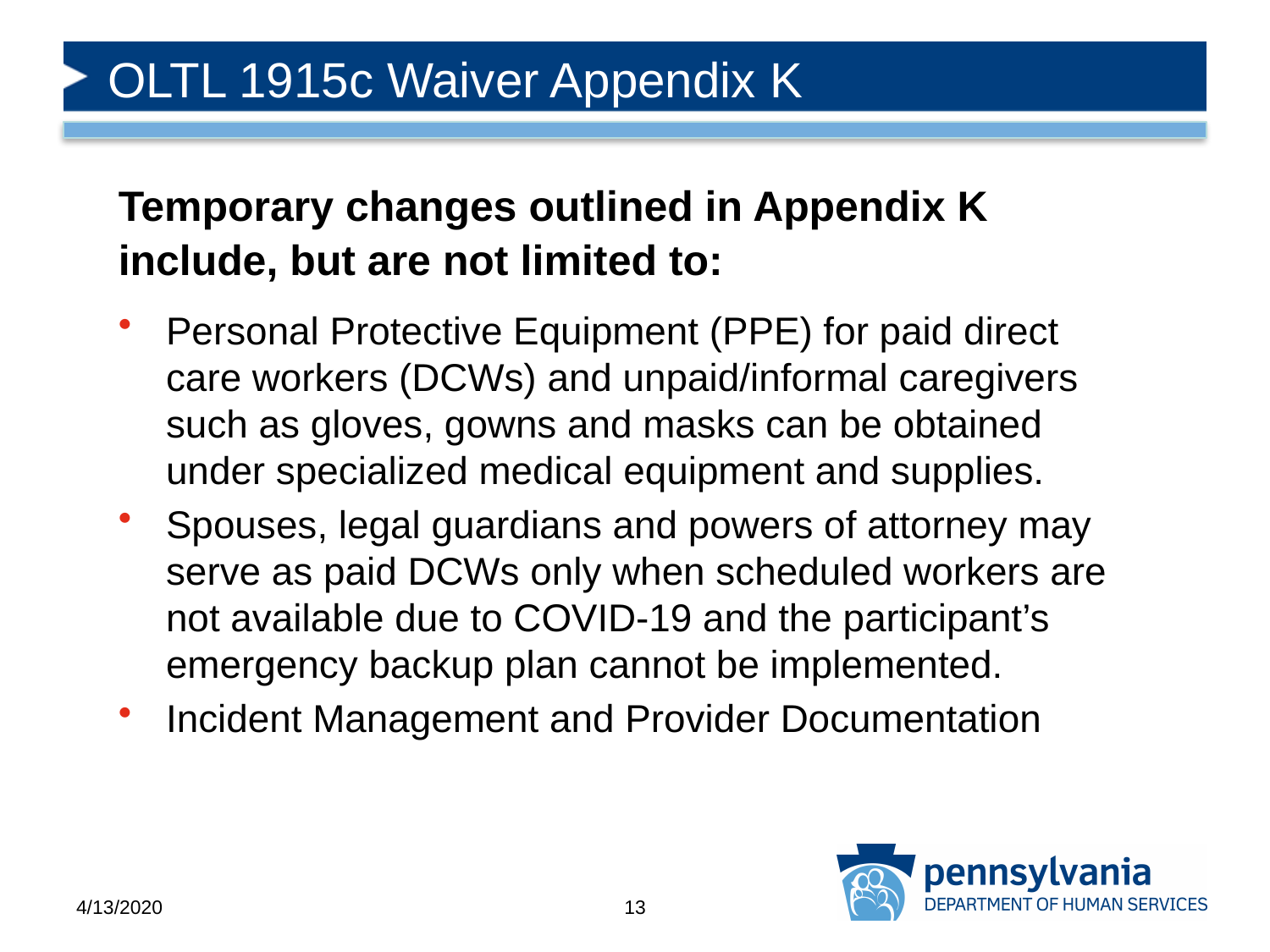

# OLTL 1915c Waiver Appendix K
Temporary changes outlined in Appendix K include, but are not limited to:
Personal Protective Equipment (PPE) for paid direct care workers (DCWs) and unpaid/informal caregivers such as gloves, gowns and masks can be obtained under specialized medical equipment and supplies.
Spouses, legal guardians and powers of attorney may serve as paid DCWs only when scheduled workers are not available due to COVID-19 and the participant’s emergency backup plan cannot be implemented.
Incident Management and Provider Documentation

4/13/2020
13